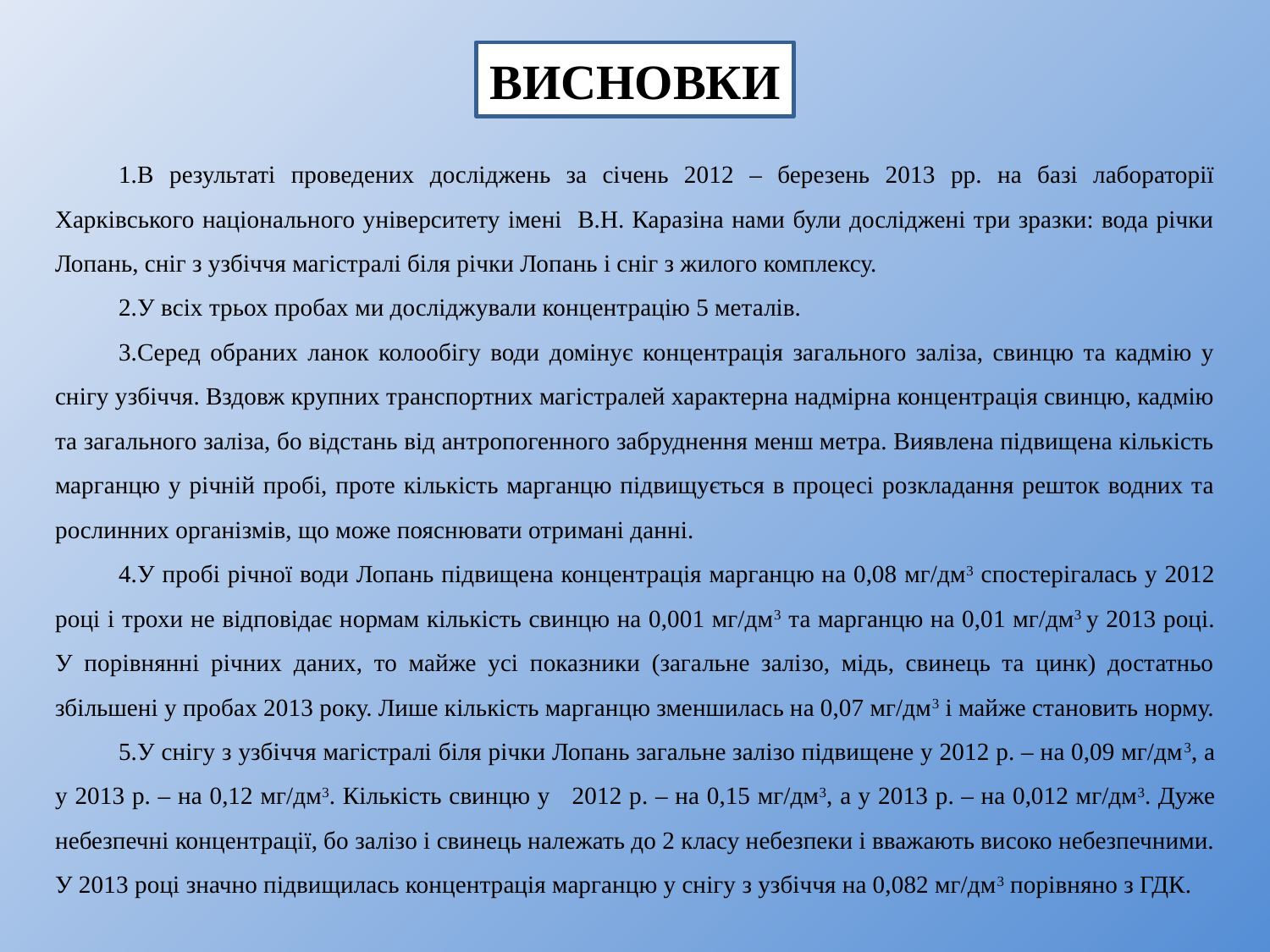

ВИСНОВКИ

В результаті проведених досліджень за січень 2012 – березень 2013 рр. на базі лабораторії Харківського національного університету імені  В.Н. Каразіна нами були досліджені три зразки: вода річки Лопань, сніг з узбіччя магістралі біля річки Лопань і сніг з жилого комплексу.
У всіх трьох пробах ми досліджували концентрацію 5 металів.
Серед обраних ланок колообігу води домінує концентрація загального заліза, свинцю та кадмію у снігу узбіччя. Вздовж крупних транспортних магістралей характерна надмірна концентрація свинцю, кадмію та загального заліза, бо відстань від антропогенного забруднення менш метра. Виявлена підвищена кількість марганцю у річній пробі, проте кількість марганцю підвищується в процесі розкладання решток водних та рослинних організмів, що може пояснювати отримані данні.
У пробі річної води Лопань підвищена концентрація марганцю на 0,08 мг/дм3 спостерігалась у 2012 році і трохи не відповідає нормам кількість свинцю на 0,001 мг/дм3 та марганцю на 0,01 мг/дм3 у 2013 році. У порівнянні річних даних, то майже усі показники (загальне залізо, мідь, свинець та цинк) достатньо збільшені у пробах 2013 року. Лише кількість марганцю зменшилась на 0,07 мг/дм3 і майже становить норму.
У снігу з узбіччя магістралі біля річки Лопань загальне залізо підвищене у 2012 р. – на 0,09 мг/дм3, а у 2013 р. – на 0,12 мг/дм3. Кількість свинцю у   2012 р. – на 0,15 мг/дм3, а у 2013 р. – на 0,012 мг/дм3. Дуже небезпечні концентрації, бо залізо і свинець належать до 2 класу небезпеки і вважають високо небезпечними. У 2013 році значно підвищилась концентрація марганцю у снігу з узбіччя на 0,082 мг/дм3 порівняно з ГДК.